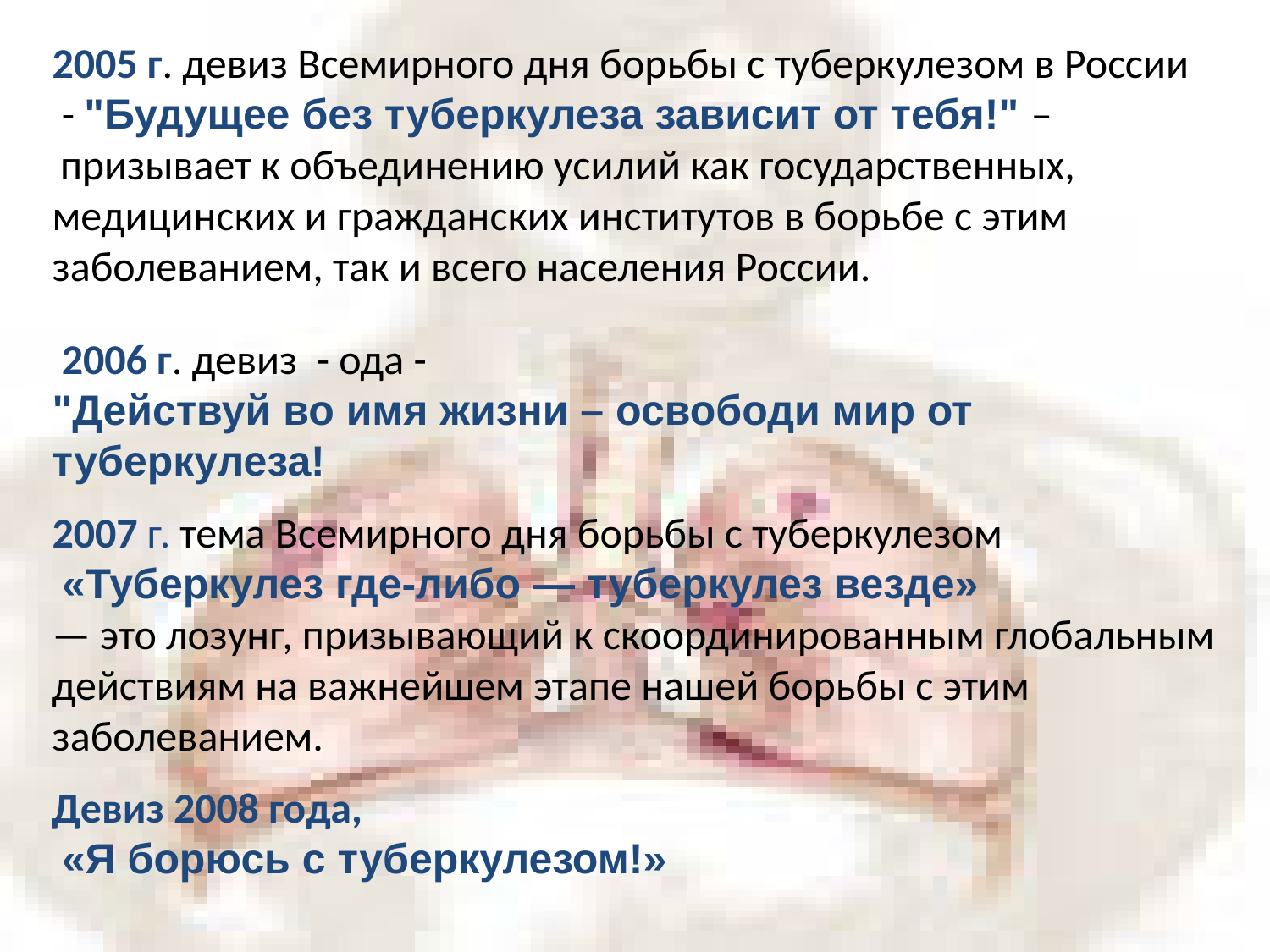

2005 г. девиз Всемирного дня борьбы с туберкулезом в России
 - "Будущее без туберкулеза зависит от тебя!" –
 призывает к объединению усилий как государственных, медицинских и гражданских институтов в борьбе с этим заболеванием, так и всего населения России.

 2006 г. девиз  - ода -
"Действуй во имя жизни – освободи мир от туберкулеза!

2007 г. тема Всемирного дня борьбы с туберкулезом
 «Туберкулез где-либо — туберкулез везде»
— это лозунг, призывающий к скоординированным глобальным действиям на важнейшем этапе нашей борьбы с этим заболеванием.

Девиз 2008 года,
 «Я борюсь с туберкулезом!»